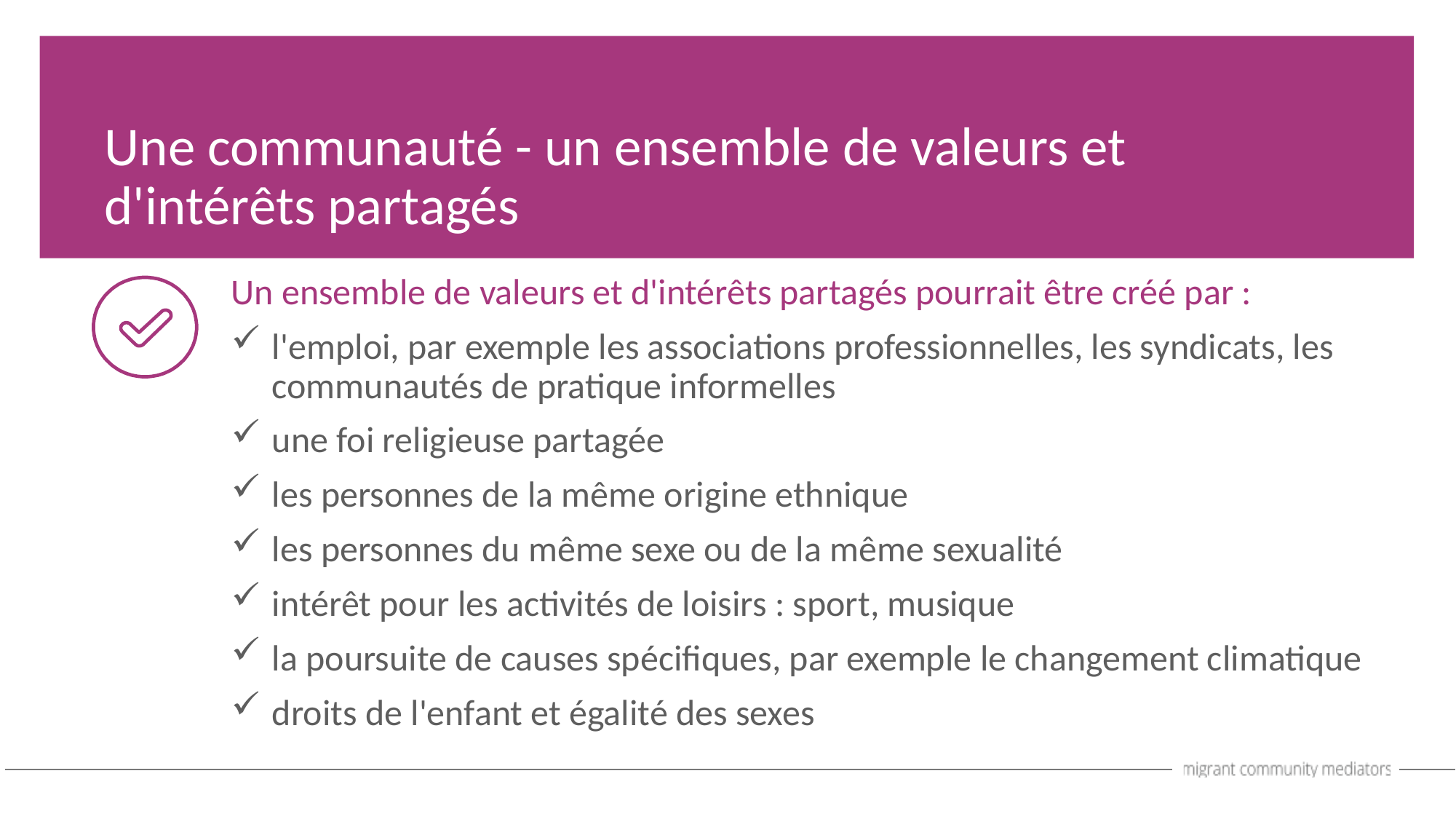

Une communauté - un ensemble de valeurs et d'intérêts partagés
Un ensemble de valeurs et d'intérêts partagés pourrait être créé par :
l'emploi, par exemple les associations professionnelles, les syndicats, les communautés de pratique informelles
une foi religieuse partagée
les personnes de la même origine ethnique
les personnes du même sexe ou de la même sexualité
intérêt pour les activités de loisirs : sport, musique
la poursuite de causes spécifiques, par exemple le changement climatique
droits de l'enfant et égalité des sexes